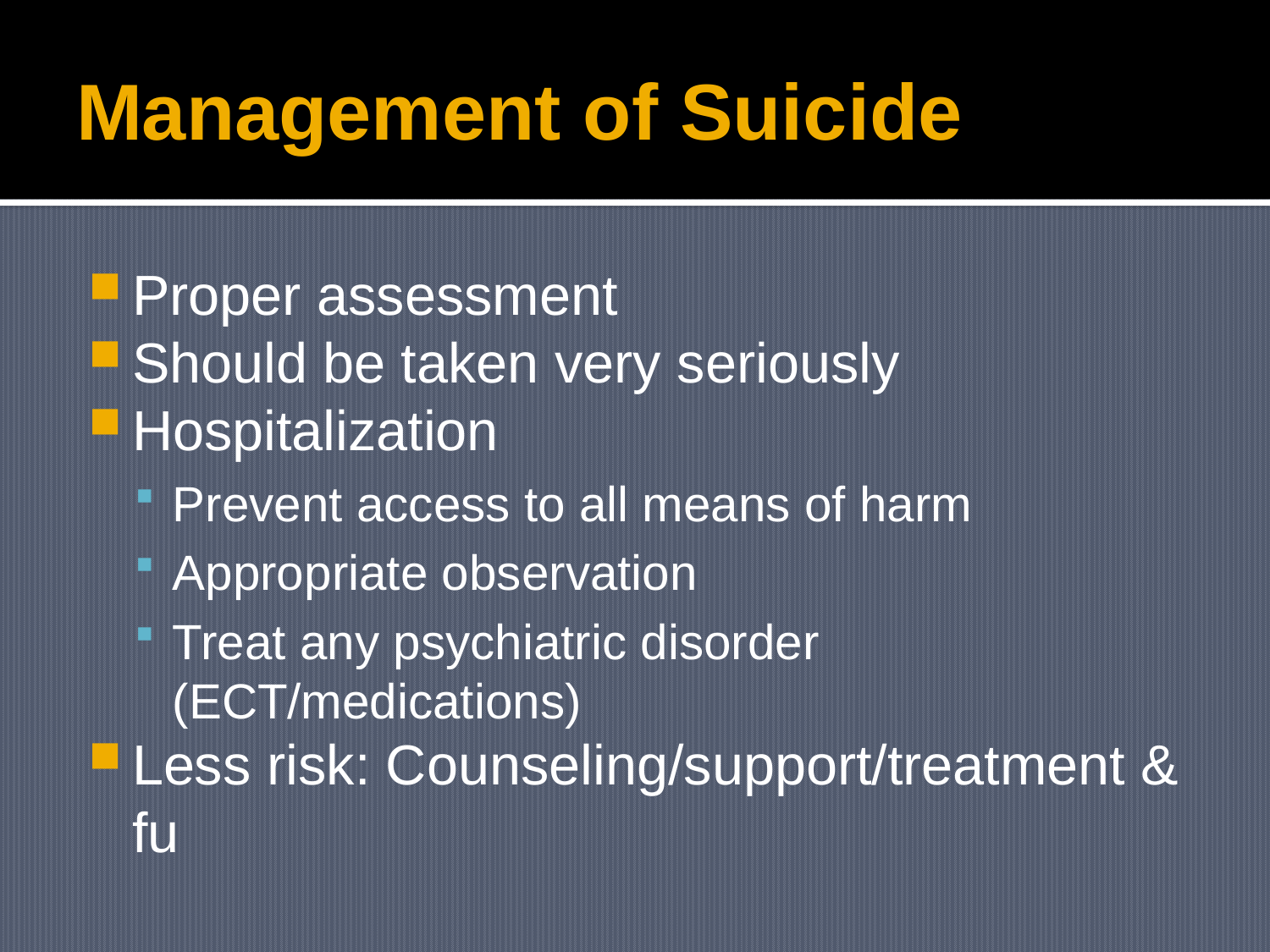

# Management of Suicide
Proper assessment
Should be taken very seriously
Hospitalization
Prevent access to all means of harm
Appropriate observation
Treat any psychiatric disorder (ECT/medications)
Less risk: Counseling/support/treatment & fu